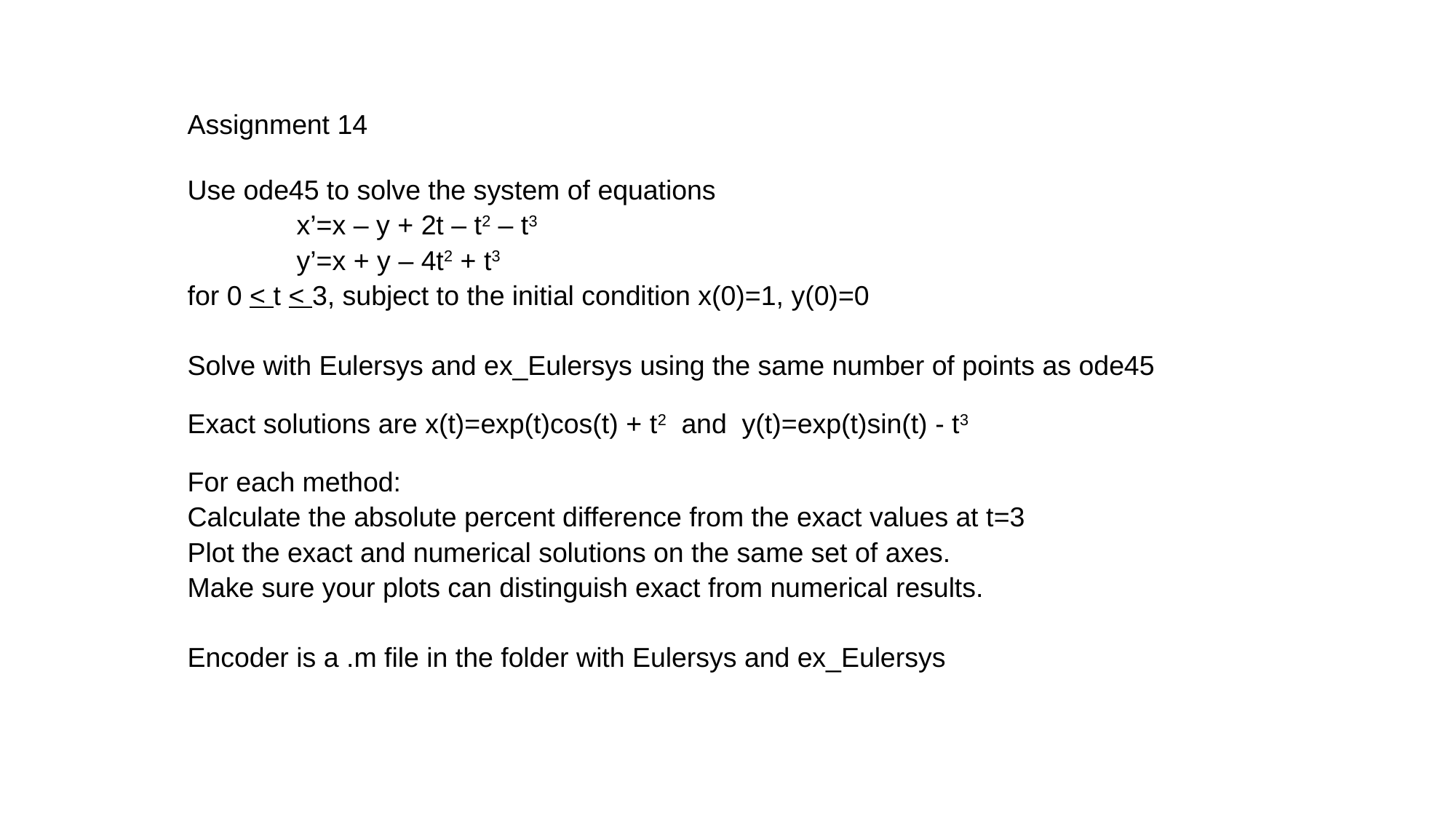

Assignment 14

Use ode45 to solve the system of equations
	x’=x – y + 2t – t2 – t3
	y’=x + y – 4t2 + t3
for 0 < t < 3, subject to the initial condition x(0)=1, y(0)=0

Solve with Eulersys and ex_Eulersys using the same number of points as ode45

Exact solutions are x(t)=exp(t)cos(t) + t2  and  y(t)=exp(t)sin(t) - t3

For each method:
Calculate the absolute percent difference from the exact values at t=3
Plot the exact and numerical solutions on the same set of axes.
Make sure your plots can distinguish exact from numerical results.

Encoder is a .m file in the folder with Eulersys and ex_Eulersys